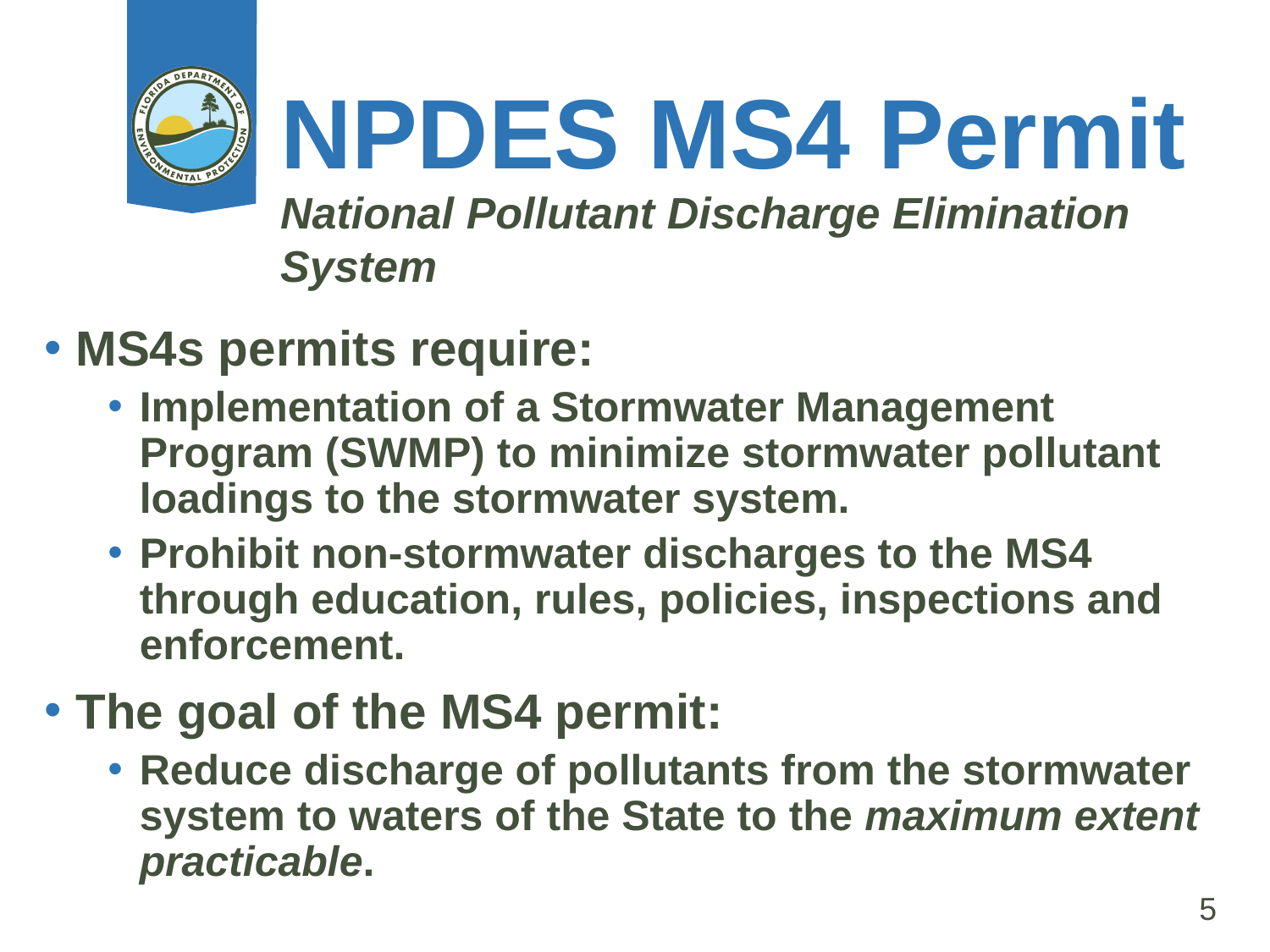

# NPDES MS4 Permit
National Pollutant Discharge Elimination System
MS4s permits require:
Implementation of a Stormwater Management Program (SWMP) to minimize stormwater pollutant loadings to the stormwater system.
Prohibit non-stormwater discharges to the MS4 through education, rules, policies, inspections and enforcement.
The goal of the MS4 permit:
Reduce discharge of pollutants from the stormwater system to waters of the State to the maximum extent practicable.